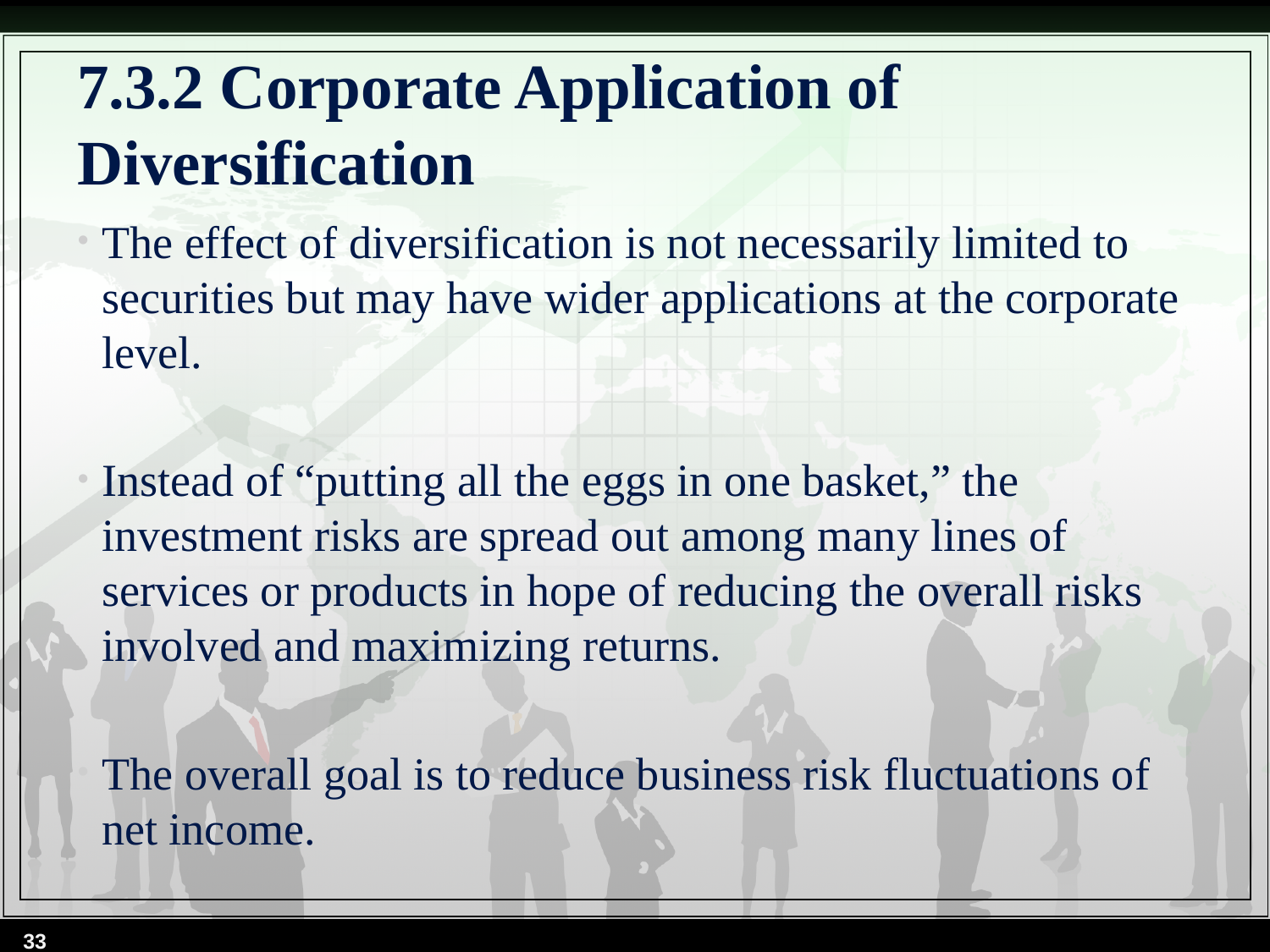

# 7.3.2 Corporate Application of Diversification
The effect of diversification is not necessarily limited to securities but may have wider applications at the corporate level.

Instead of “putting all the eggs in one basket,” the investment risks are spread out among many lines of services or products in hope of reducing the overall risks involved and maximizing returns.

The overall goal is to reduce business risk fluctuations of net income.
33